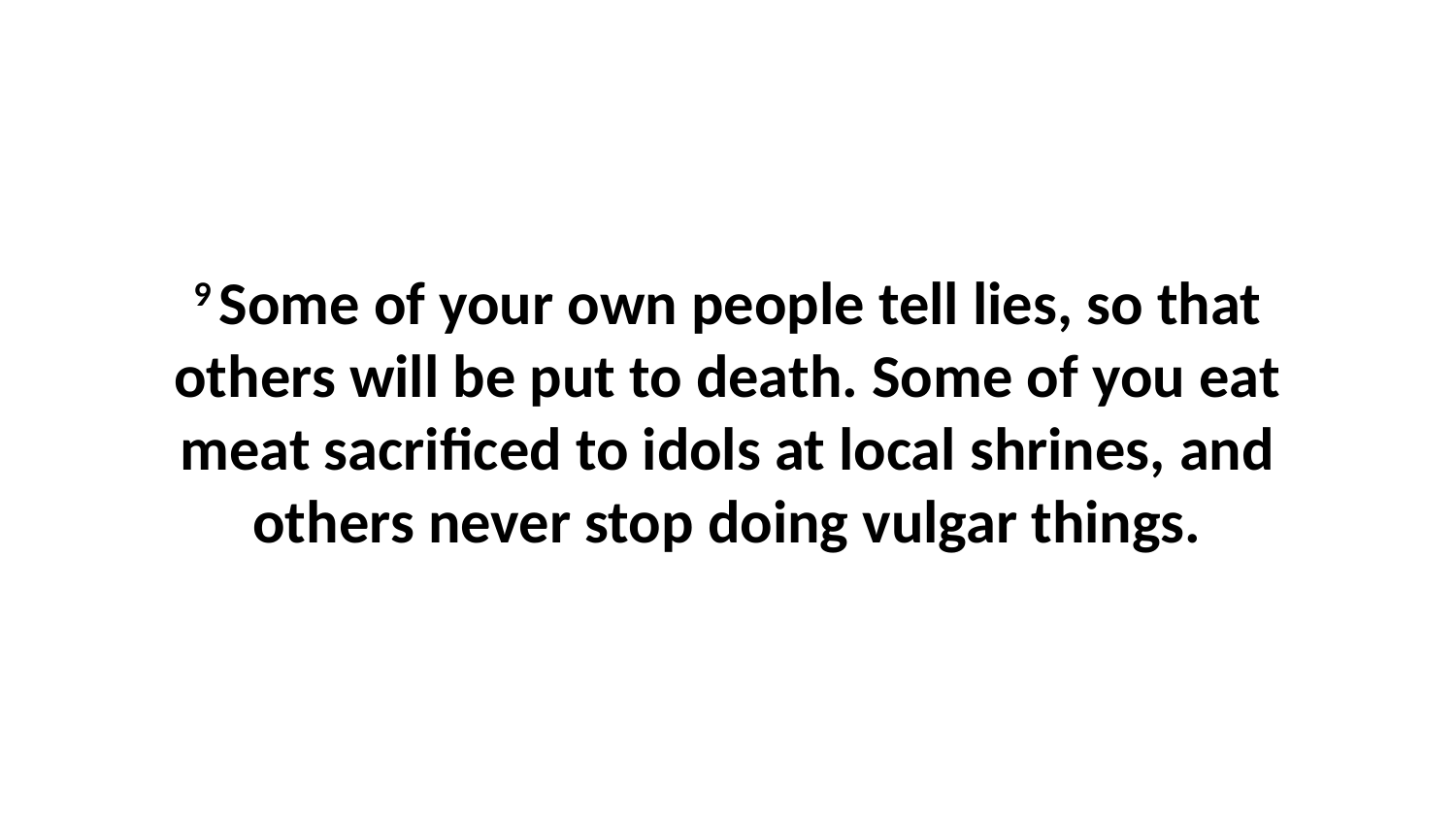

9 Some of your own people tell lies, so that others will be put to death. Some of you eat meat sacrificed to idols at local shrines, and others never stop doing vulgar things.